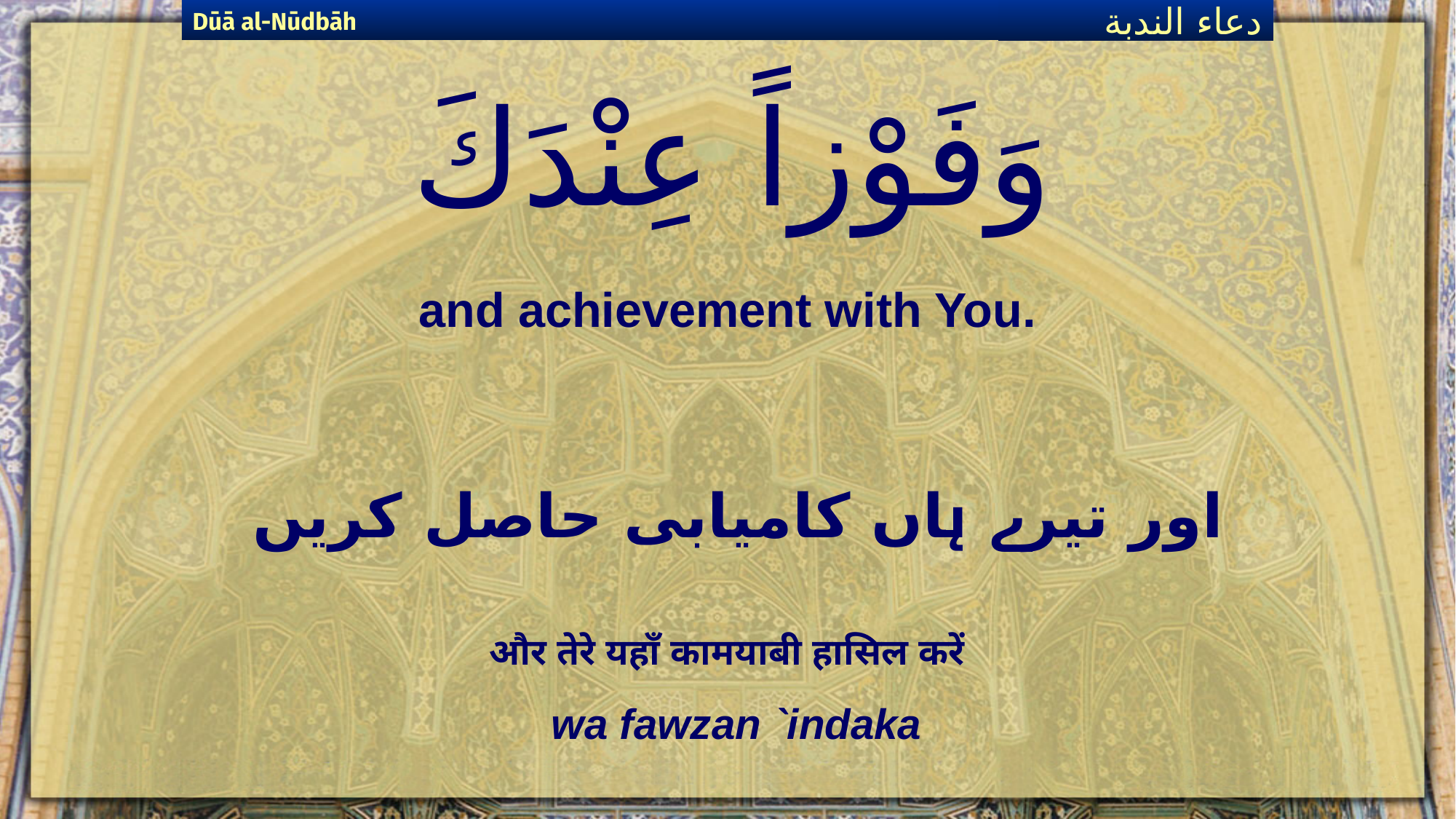

Dūā al-Nūdbāh
دعاء الندبة
# وَفَوْزاً عِنْدَكَ
and achievement with You.
اور تیرے ہاں کامیابی حاصل کریں
और तेरे यहाँ कामयाबी हासिल करें
wa fawzan `indaka